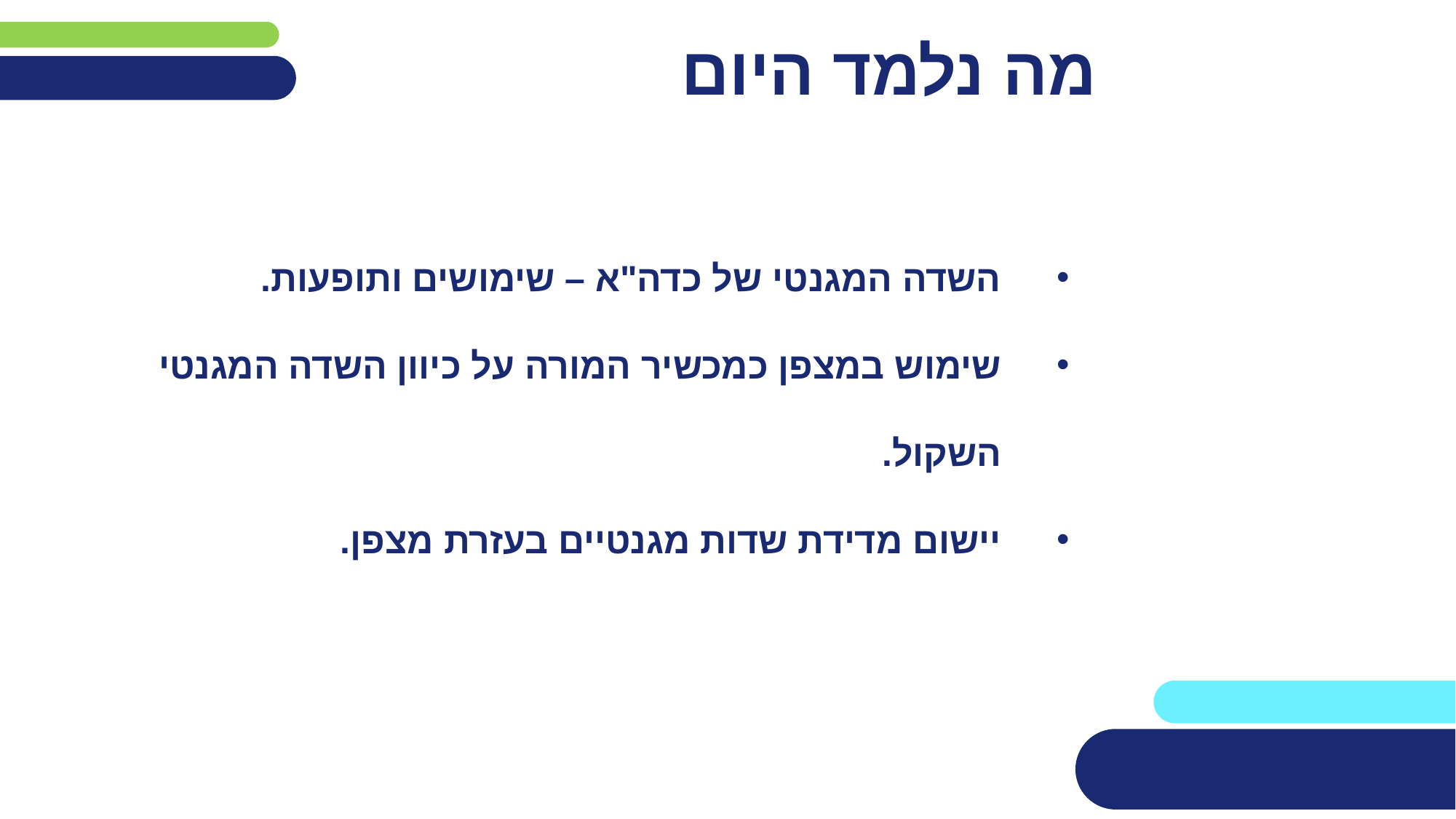

# מה נלמד היום
השדה המגנטי של כדה"א – שימושים ותופעות.
שימוש במצפן כמכשיר המורה על כיוון השדה המגנטי השקול.
יישום מדידת שדות מגנטיים בעזרת מצפן.